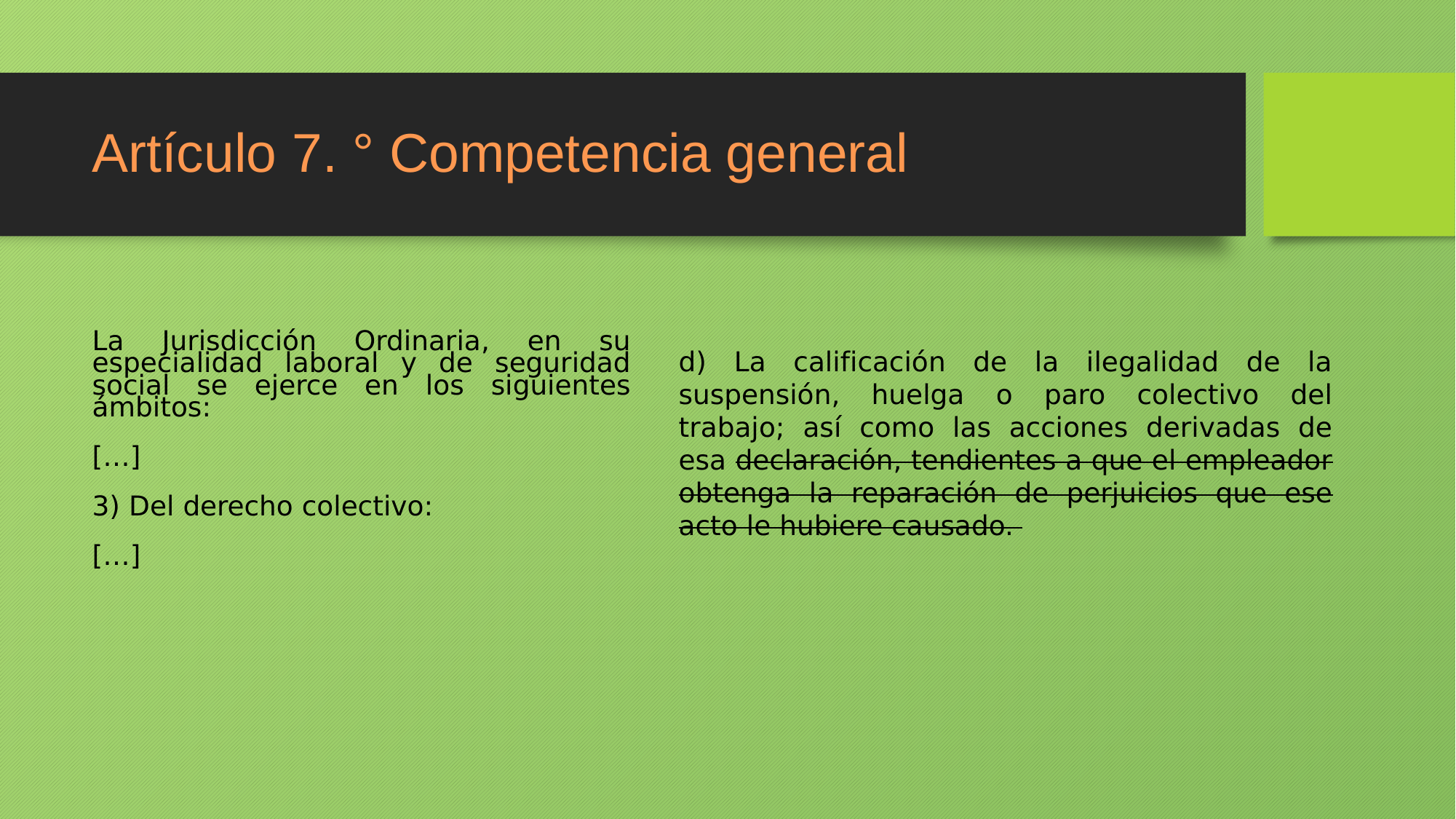

# Artículo 7. ° Competencia general

d) La calificación de la ilegalidad de la suspensión, huelga o paro colectivo del trabajo; así como las acciones derivadas de esa declaración, tendientes a que el empleador obtenga la reparación de perjuicios que ese acto le hubiere causado.

La Jurisdicción Ordinaria, en su especialidad laboral y de seguridad social se ejerce en los siguientes ámbitos:
[…]
3) Del derecho colectivo:
[…]